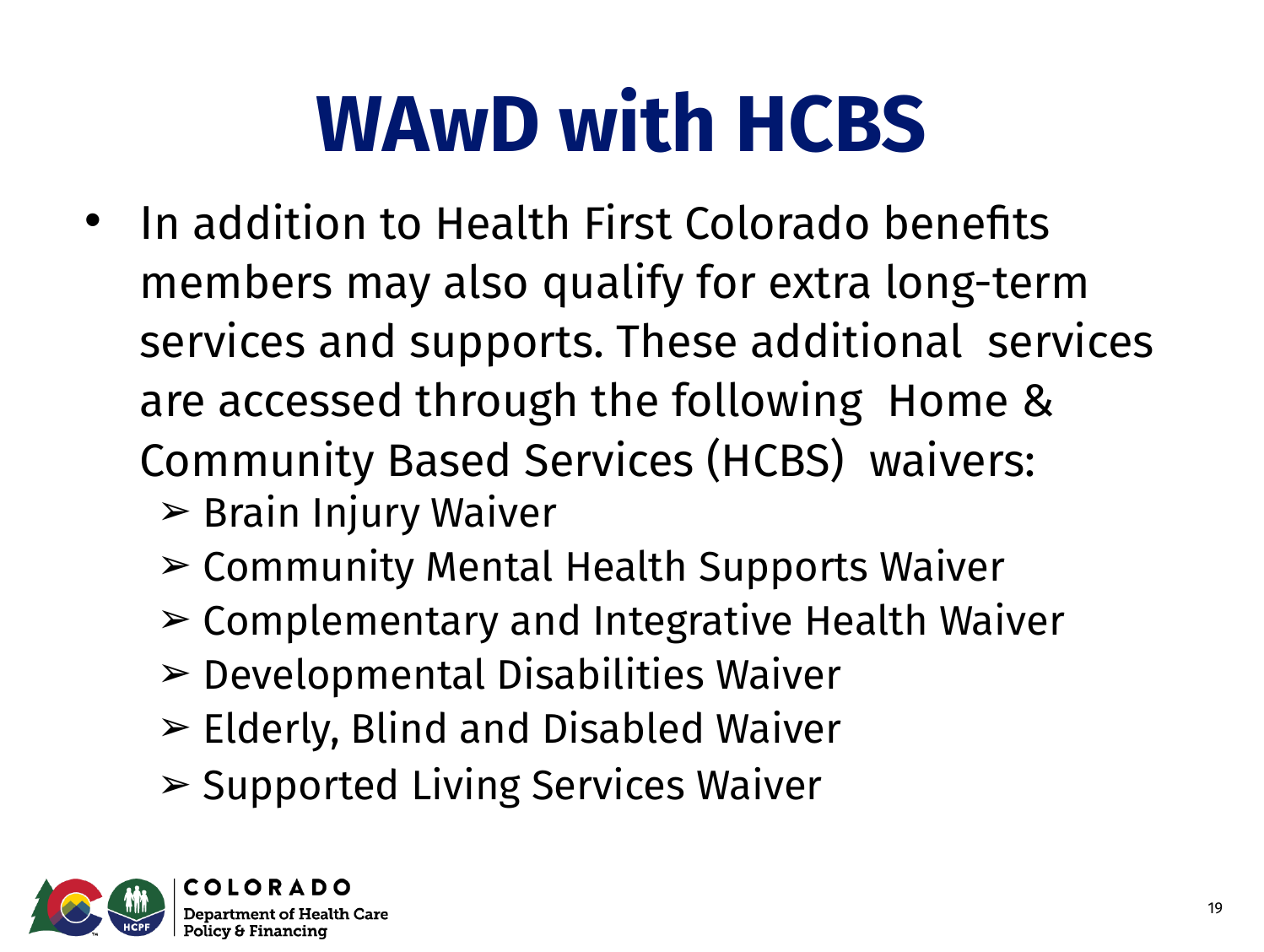

# WAwD with HCBS
In addition to Health First Colorado benefits  members may also qualify for extra long-term  services and supports. These additional  services are accessed through the following  Home & Community Based Services (HCBS)  waivers:
Brain Injury Waiver
Community Mental Health Supports Waiver
Complementary and Integrative Health Waiver
Developmental Disabilities Waiver
Elderly, Blind and Disabled Waiver
Supported Living Services Waiver

19